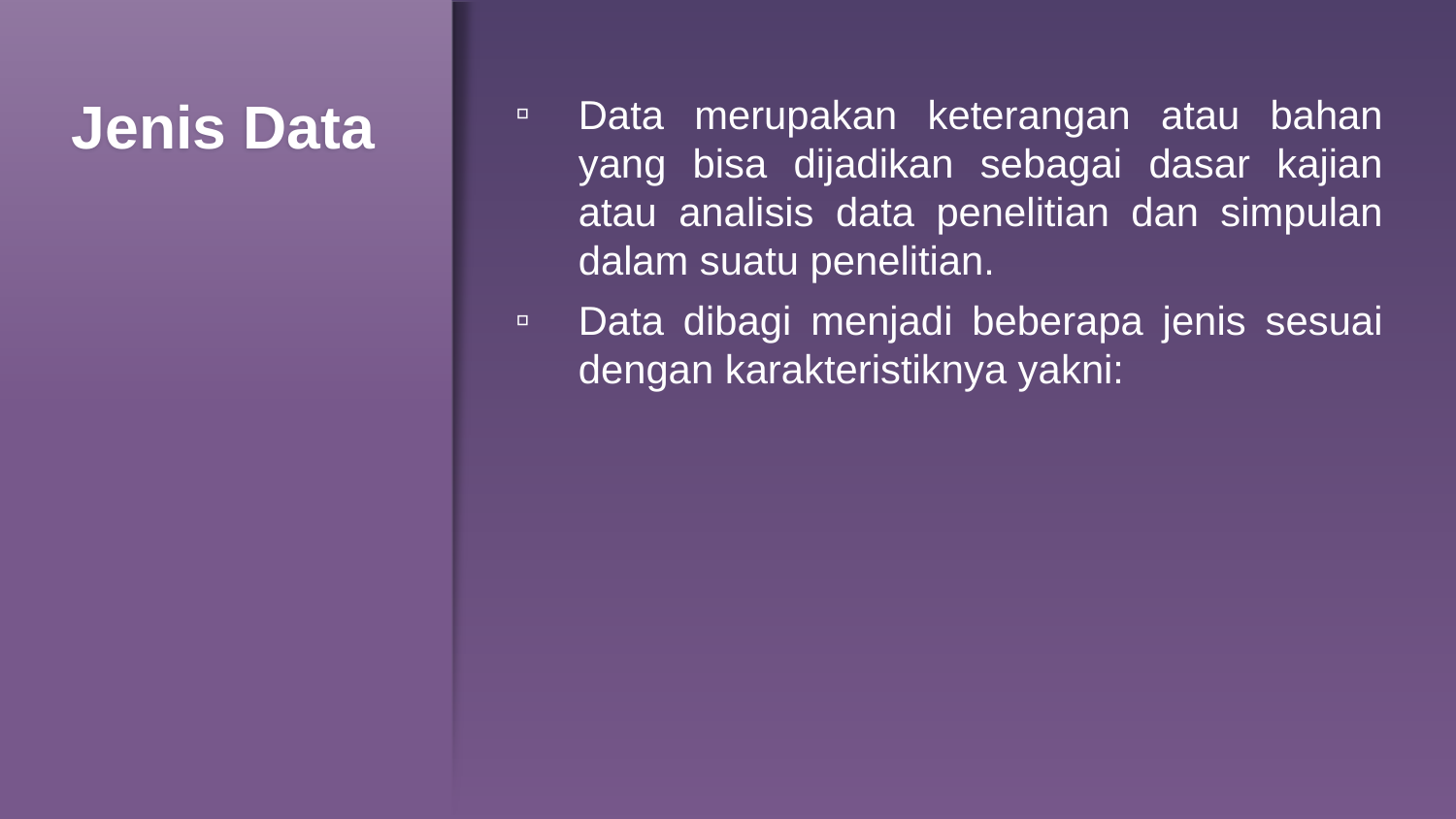

# Jenis Data
Data merupakan keterangan atau bahan yang bisa dijadikan sebagai dasar kajian atau analisis data penelitian dan simpulan dalam suatu penelitian.
Data dibagi menjadi beberapa jenis sesuai dengan karakteristiknya yakni: